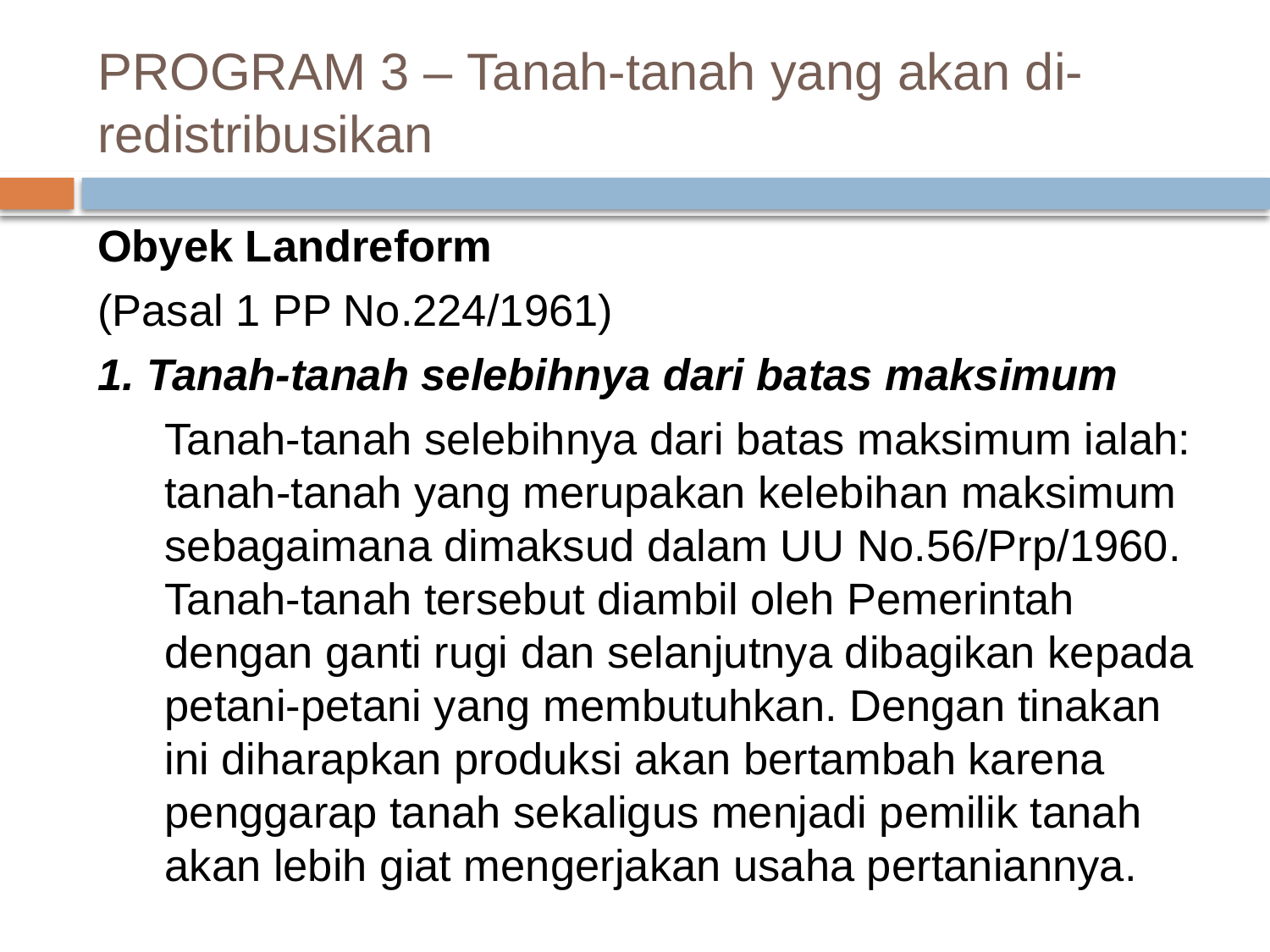

# PROGRAM 3 – Tanah-tanah yang akan di-redistribusikan
Obyek Landreform
(Pasal 1 PP No.224/1961)
1. Tanah-tanah selebihnya dari batas maksimum
	Tanah-tanah selebihnya dari batas maksimum ialah: tanah-tanah yang merupakan kelebihan maksimum sebagaimana dimaksud dalam UU No.56/Prp/1960. Tanah-tanah tersebut diambil oleh Pemerintah dengan ganti rugi dan selanjutnya dibagikan kepada petani-petani yang membutuhkan. Dengan tinakan ini diharapkan produksi akan bertambah karena penggarap tanah sekaligus menjadi pemilik tanah akan lebih giat mengerjakan usaha pertaniannya.